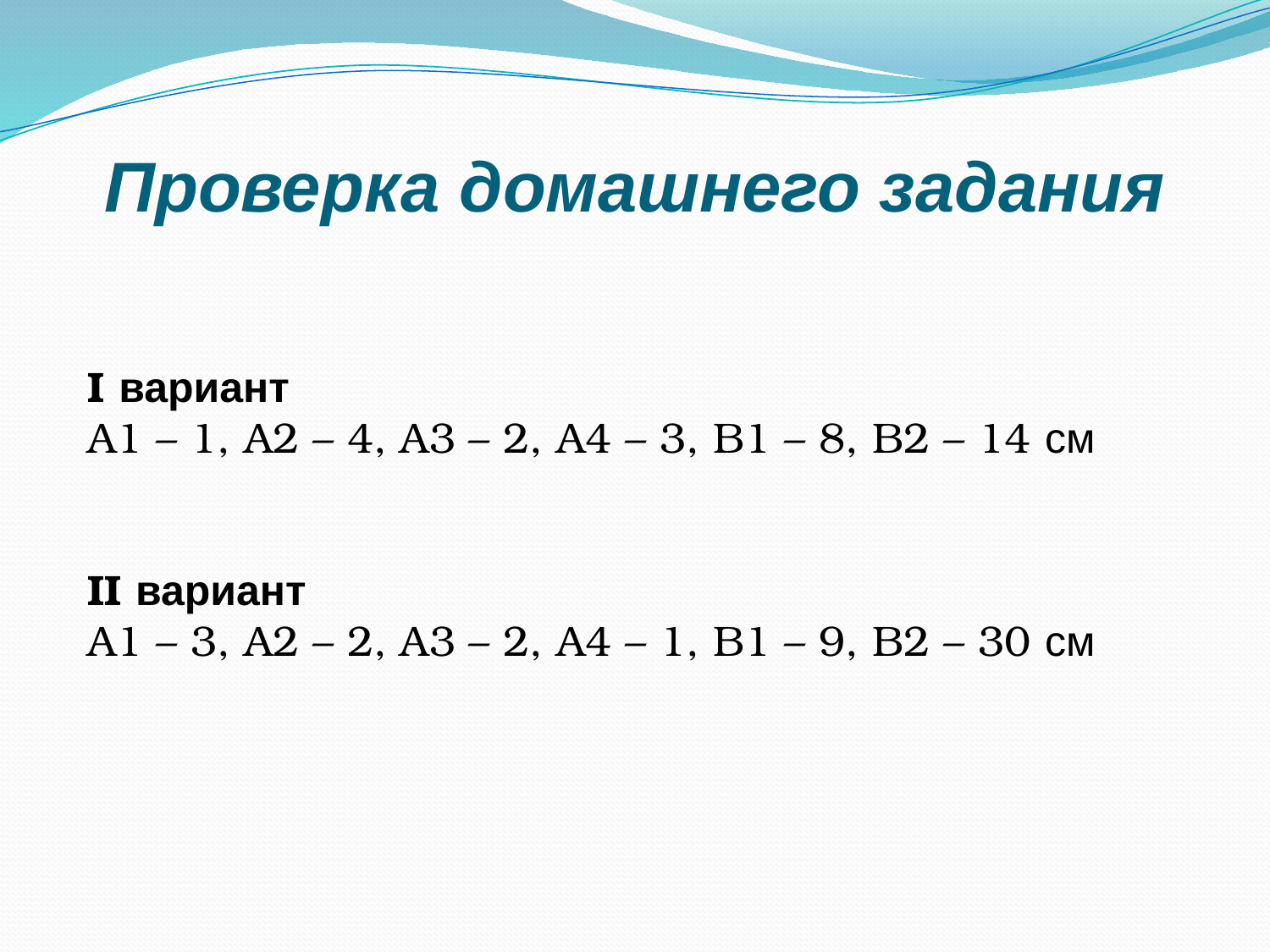

# Проверка домашнего задания
I вариант
A1 – 1, A2 – 4, A3 – 2, A4 – 3, B1 – 8, B2 – 14 см

II вариант
A1 – 3, A2 – 2, A3 – 2, A4 – 1, B1 – 9, B2 – 30 см